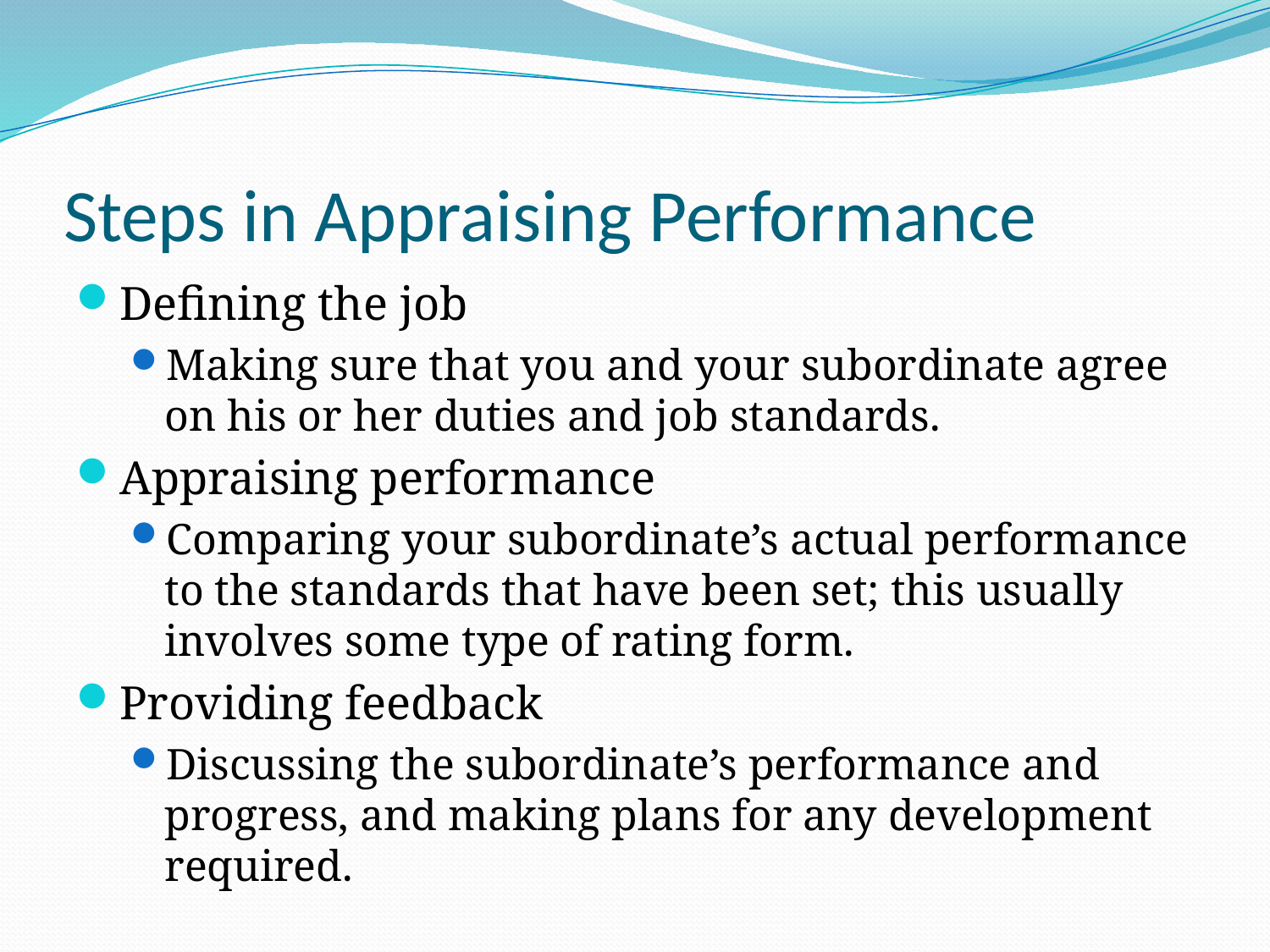

# Steps in Appraising Performance
Defining the job
Making sure that you and your subordinate agree on his or her duties and job standards.
Appraising performance
Comparing your subordinate’s actual performance to the standards that have been set; this usually involves some type of rating form.
Providing feedback
Discussing the subordinate’s performance and progress, and making plans for any development required.